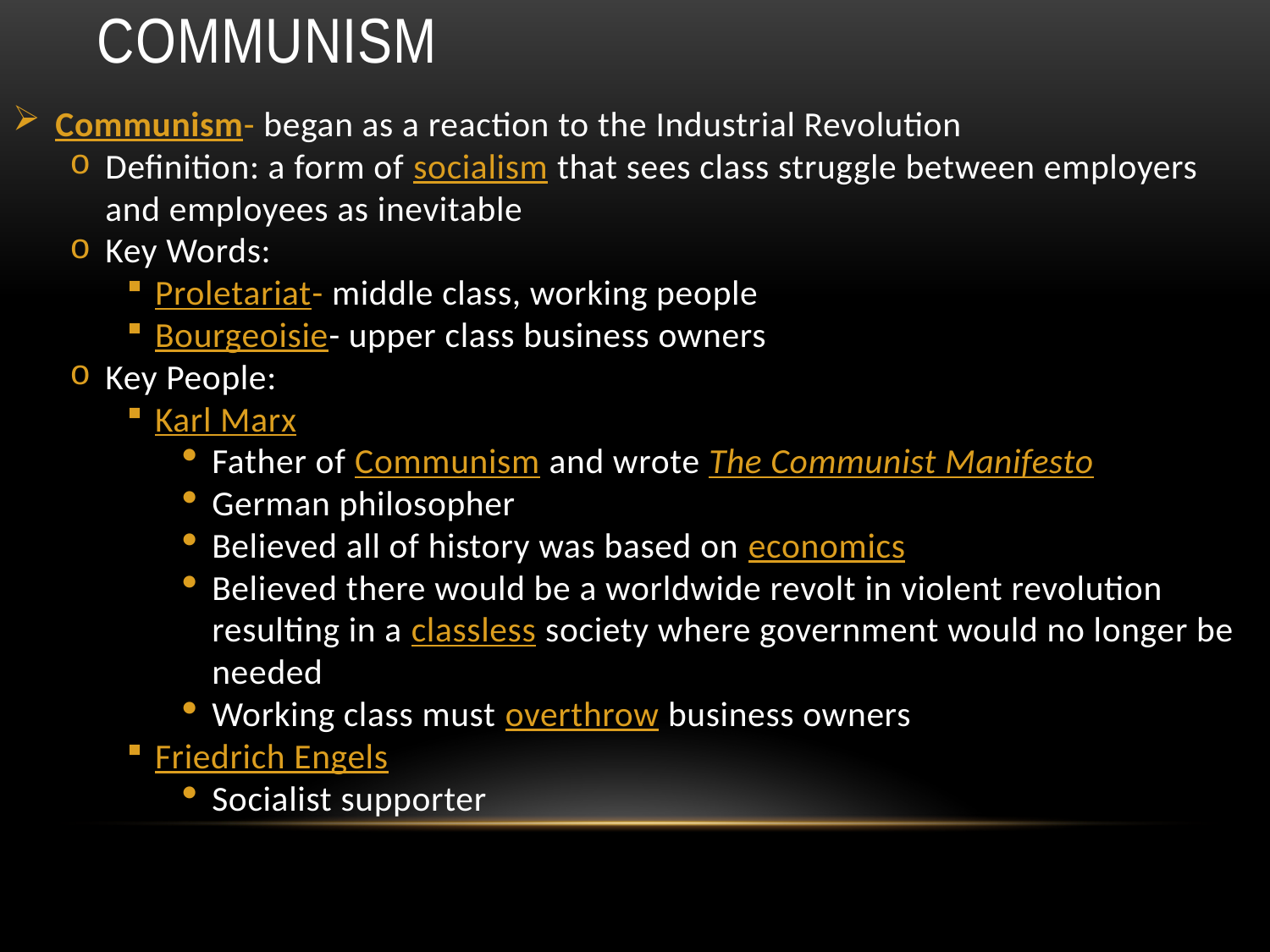

# Communism
Communism- began as a reaction to the Industrial Revolution
Definition: a form of socialism that sees class struggle between employers and employees as inevitable
Key Words:
Proletariat- middle class, working people
Bourgeoisie- upper class business owners
Key People:
Karl Marx
Father of Communism and wrote The Communist Manifesto
German philosopher
Believed all of history was based on economics
Believed there would be a worldwide revolt in violent revolution resulting in a classless society where government would no longer be needed
Working class must overthrow business owners
Friedrich Engels
Socialist supporter